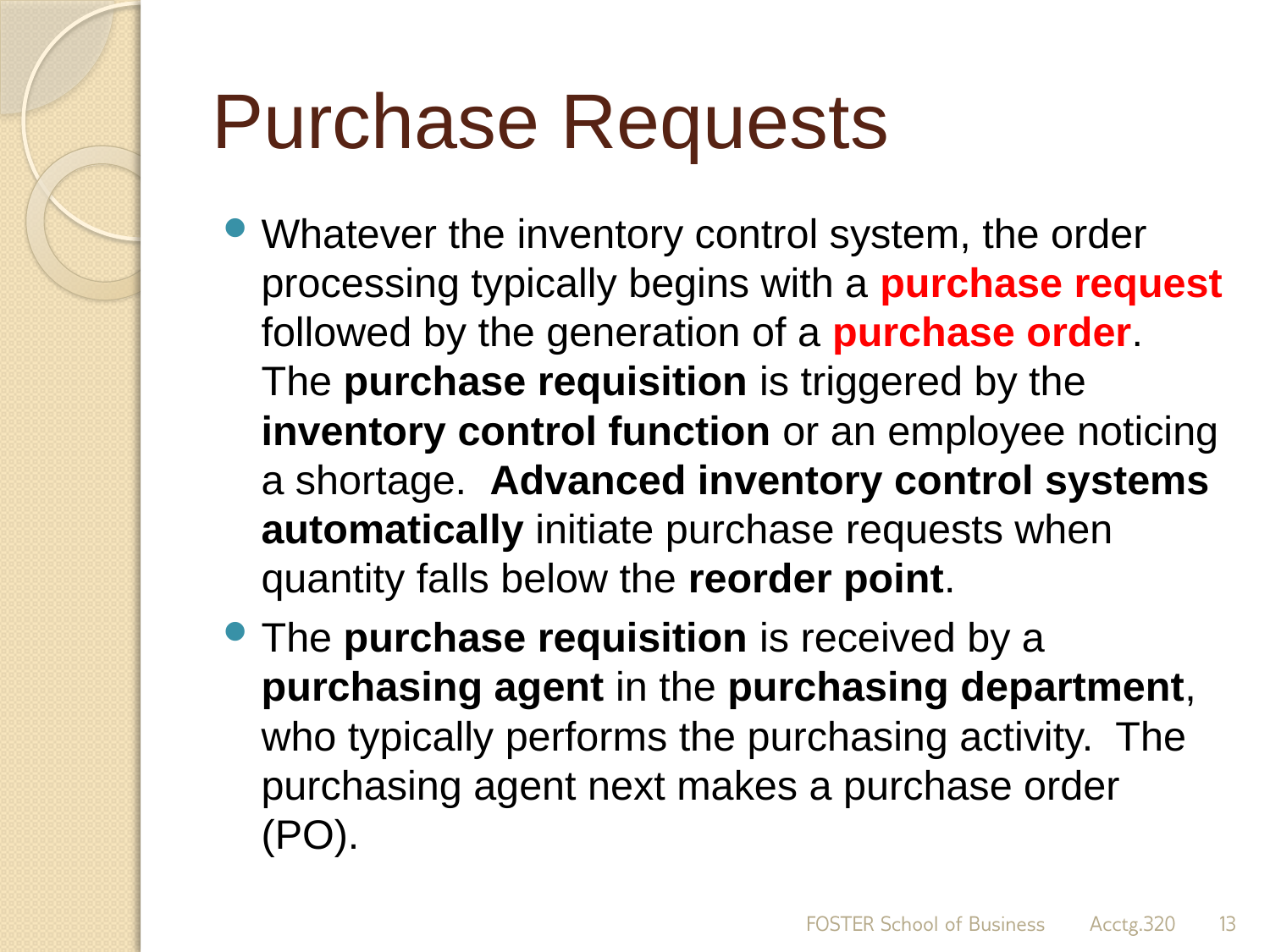

# Purchase Requests
Whatever the inventory control system, the order processing typically begins with a purchase request followed by the generation of a purchase order.  The purchase requisition is triggered by the inventory control function or an employee noticing a shortage.  Advanced inventory control systems automatically initiate purchase requests when quantity falls below the reorder point.
The purchase requisition is received by a purchasing agent in the purchasing department, who typically performs the purchasing activity.  The purchasing agent next makes a purchase order (PO).
FOSTER School of Business       Acctg.320
13